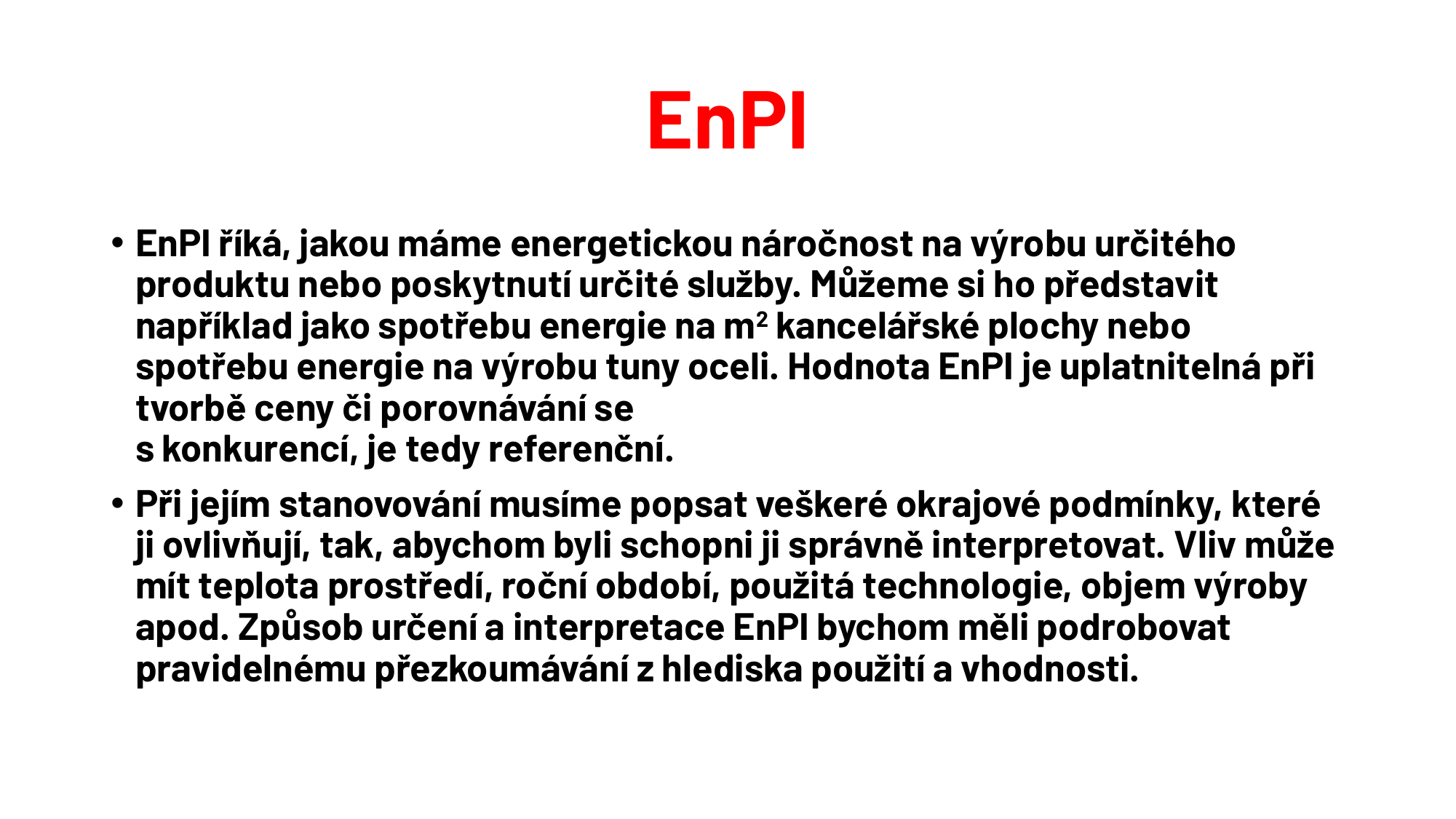

# EnPI
EnPI říká, jakou máme energetickou náročnost na výrobu určitého produktu nebo poskytnutí určité služby. Můžeme si ho představit například jako spotřebu energie na m2 kancelářské plochy nebo spotřebu energie na výrobu tuny oceli. Hodnota EnPI je uplatnitelná při tvorbě ceny či porovnávání se
s konkurencí, je tedy referenční.
Při jejím stanovování musíme popsat veškeré okrajové podmínky, které ji ovlivňují, tak, abychom byli schopni ji správně interpretovat. Vliv může mít teplota prostředí, roční období, použitá technologie, objem výroby apod. Způsob určení a interpretace EnPI bychom měli podrobovat pravidelnému přezkoumávání z hlediska použití a vhodnosti.